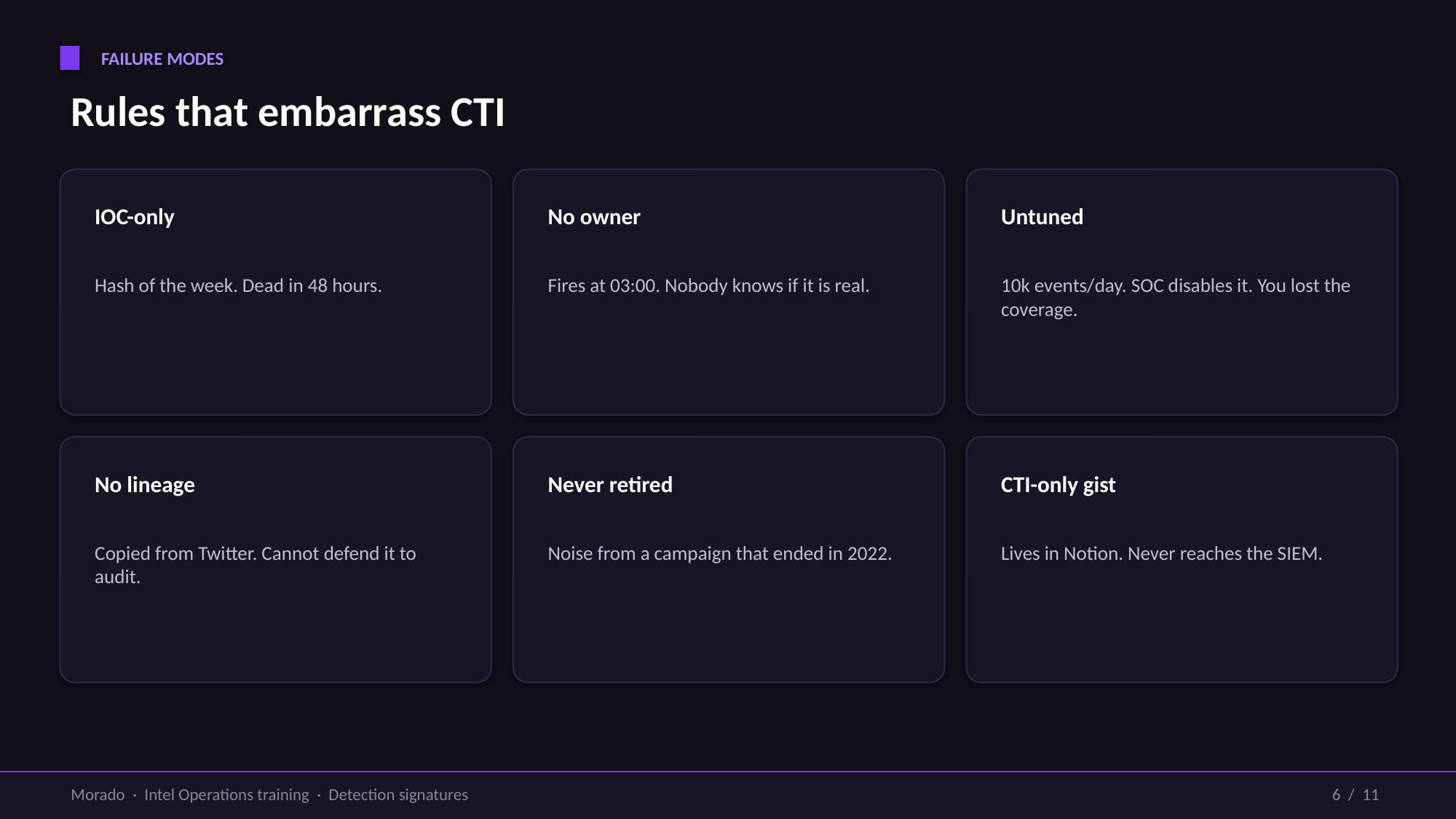

FAILURE MODES

Rules that embarrass CTI

IOC-only
No owner
Untuned
Hash of the week. Dead in 48 hours.
Fires at 03:00. Nobody knows if it is real.
10k events/day. SOC disables it. You lost the coverage.

No lineage
Never retired
CTI-only gist
Copied from Twitter. Cannot defend it to audit.
Noise from a campaign that ended in 2022.
Lives in Notion. Never reaches the SIEM.

Morado  ·  Intel Operations training  ·  Detection signatures
6  /  11